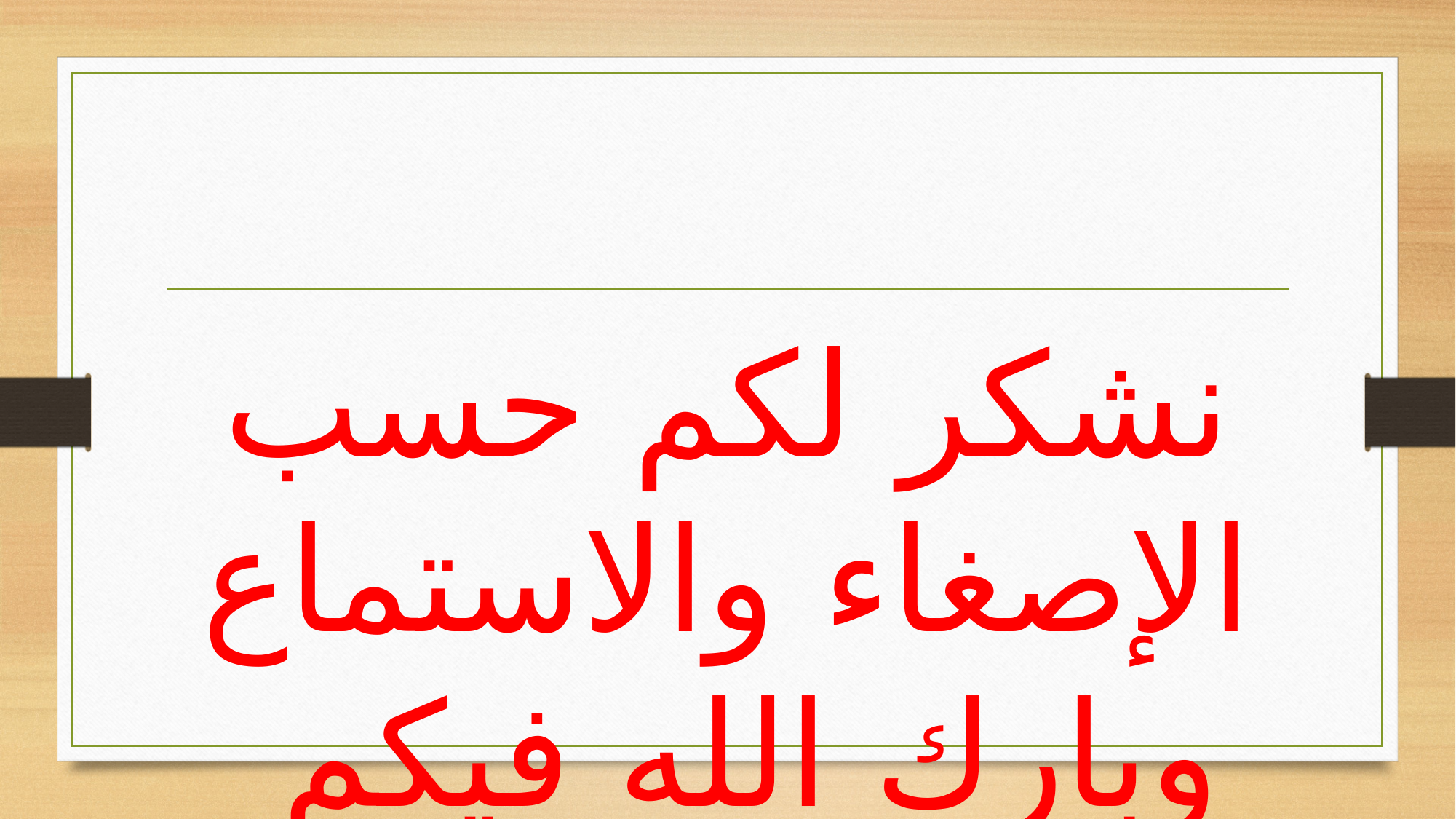

نشكر لكم حسب الإصغاء والاستماع وبارك الله فيكم